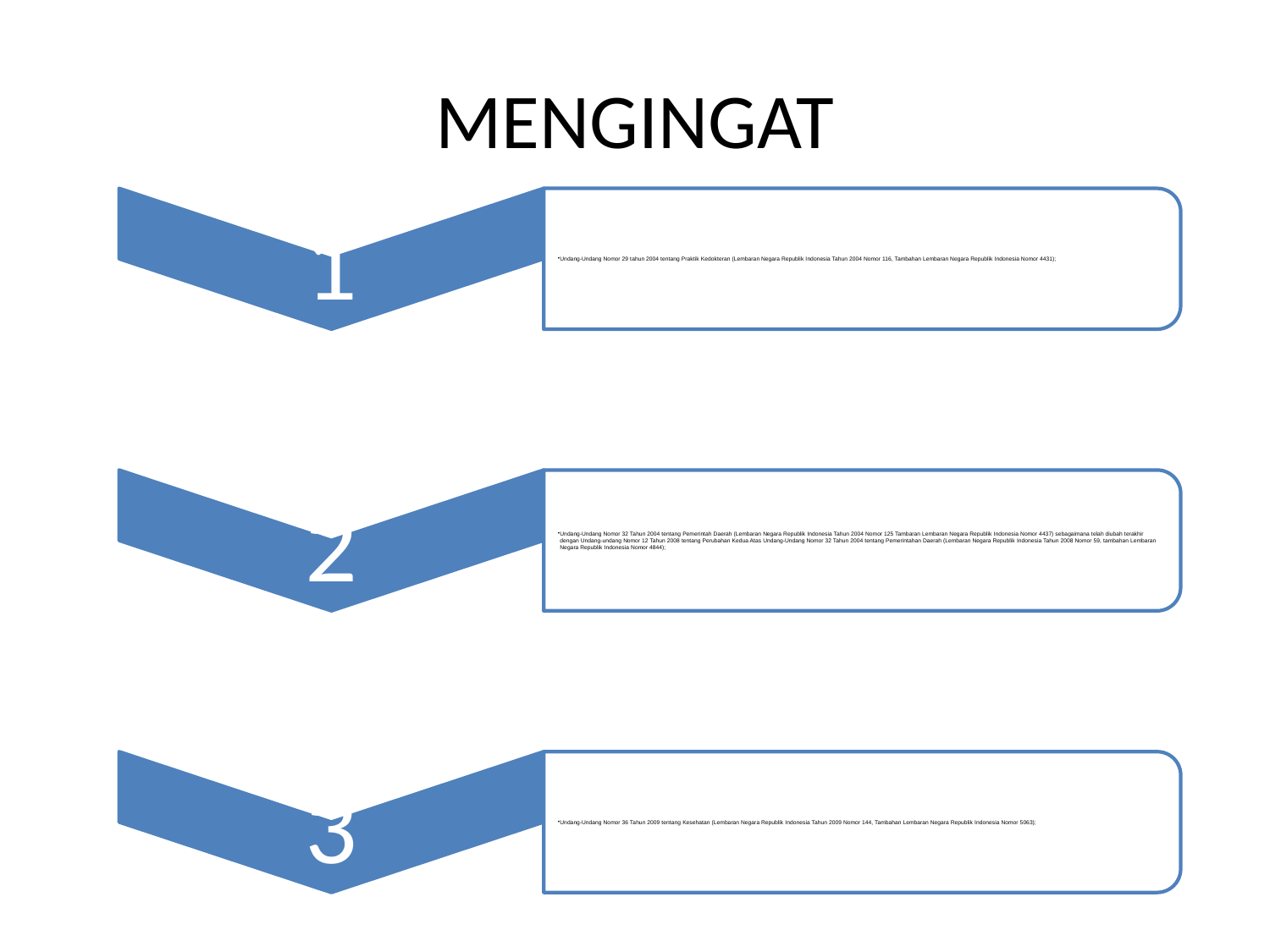

# MENGINGAT
1
Undang-Undang Nomor 29 tahun 2004 tentang Praktik Kedokteran (Lembaran Negara Republik Indonesia Tahun 2004 Nomor 116, Tambahan Lembaran Negara Republik Indonesia Nomor 4431);
2
Undang-Undang Nomor 32 Tahun 2004 tentang Pemerintah Daerah (Lembaran Negara Republik Indonesia Tahun 2004 Nomor 125 Tambaran Lembaran Negara Republik Indonesia Nomor 4437) sebagaimana telah diubah terakhir dengan Undang-undang Nomor 12 Tahun 2008 tentang Perubahan Kedua Atas Undang-Undang Nomor 32 Tahun 2004 tentang Pemerintahan Daerah (Lembaran Negara Republik Indonesia Tahun 2008 Nomor 59, tambahan Lembaran Negara Republik Indonesia Nomor 4844);
3
Undang-Undang Nomor 36 Tahun 2009 tentang Kesehatan (Lembaran Negara Republik Indonesia Tahun 2009 Nomor 144, Tambahan Lembaran Negara Republik Indonesia Nomor 5063);